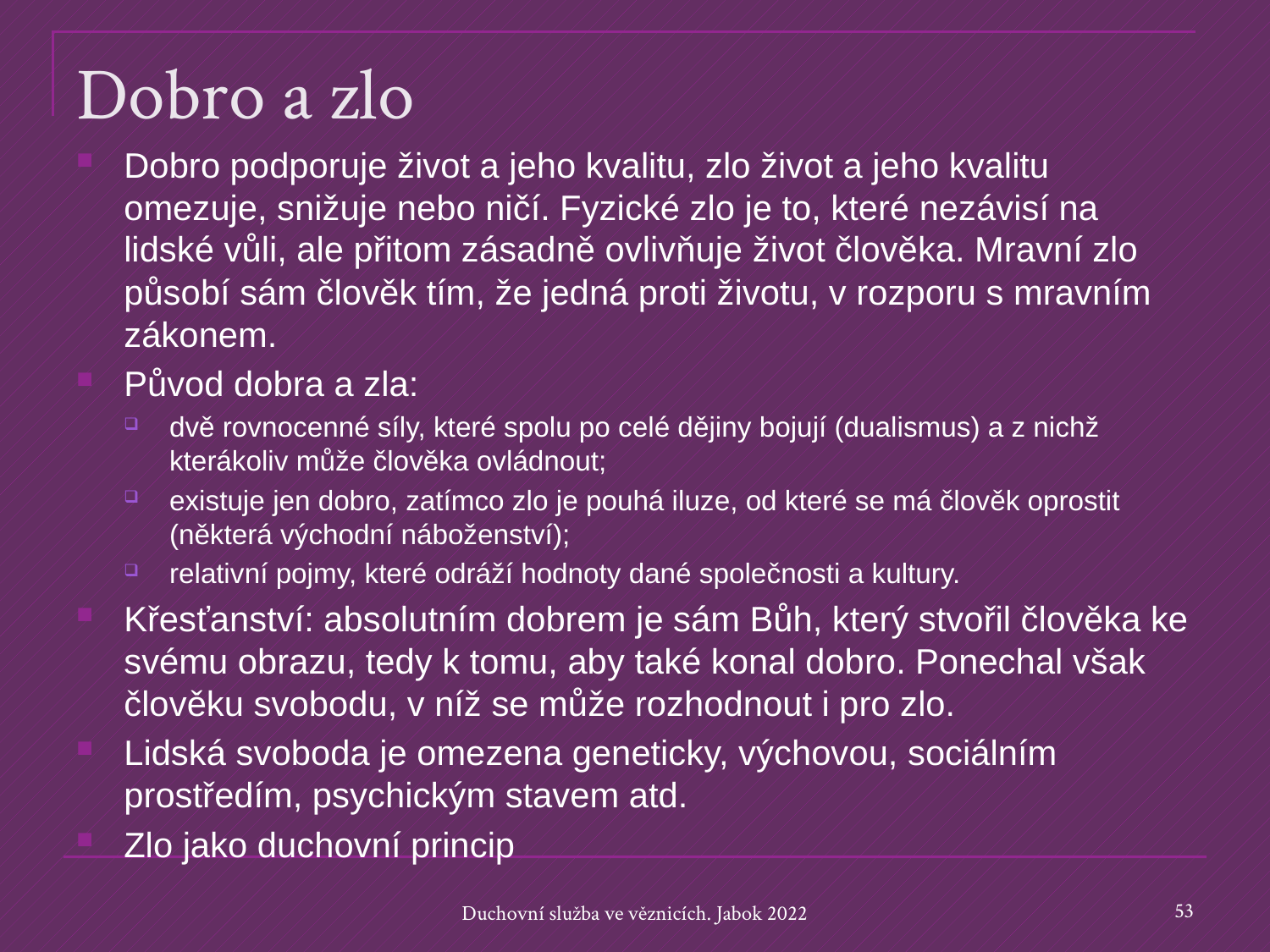

# Dobro a zlo
Dobro podporuje život a jeho kvalitu, zlo život a jeho kvalitu omezuje, snižuje nebo ničí. Fyzické zlo je to, které nezávisí na lidské vůli, ale přitom zásadně ovlivňuje život člověka. Mravní zlo působí sám člověk tím, že jedná proti životu, v rozporu s mravním zákonem.
Původ dobra a zla:
dvě rovnocenné síly, které spolu po celé dějiny bojují (dualismus) a z nichž kterákoliv může člověka ovládnout;
existuje jen dobro, zatímco zlo je pouhá iluze, od které se má člověk oprostit (některá východní náboženství);
relativní pojmy, které odráží hodnoty dané společnosti a kultury.
Křesťanství: absolutním dobrem je sám Bůh, který stvořil člověka ke svému obrazu, tedy k tomu, aby také konal dobro. Ponechal však člověku svobodu, v níž se může rozhodnout i pro zlo.
Lidská svoboda je omezena geneticky, výchovou, sociálním prostředím, psychickým stavem atd.
Zlo jako duchovní princip

53
Duchovní služba ve věznicích. Jabok 2022